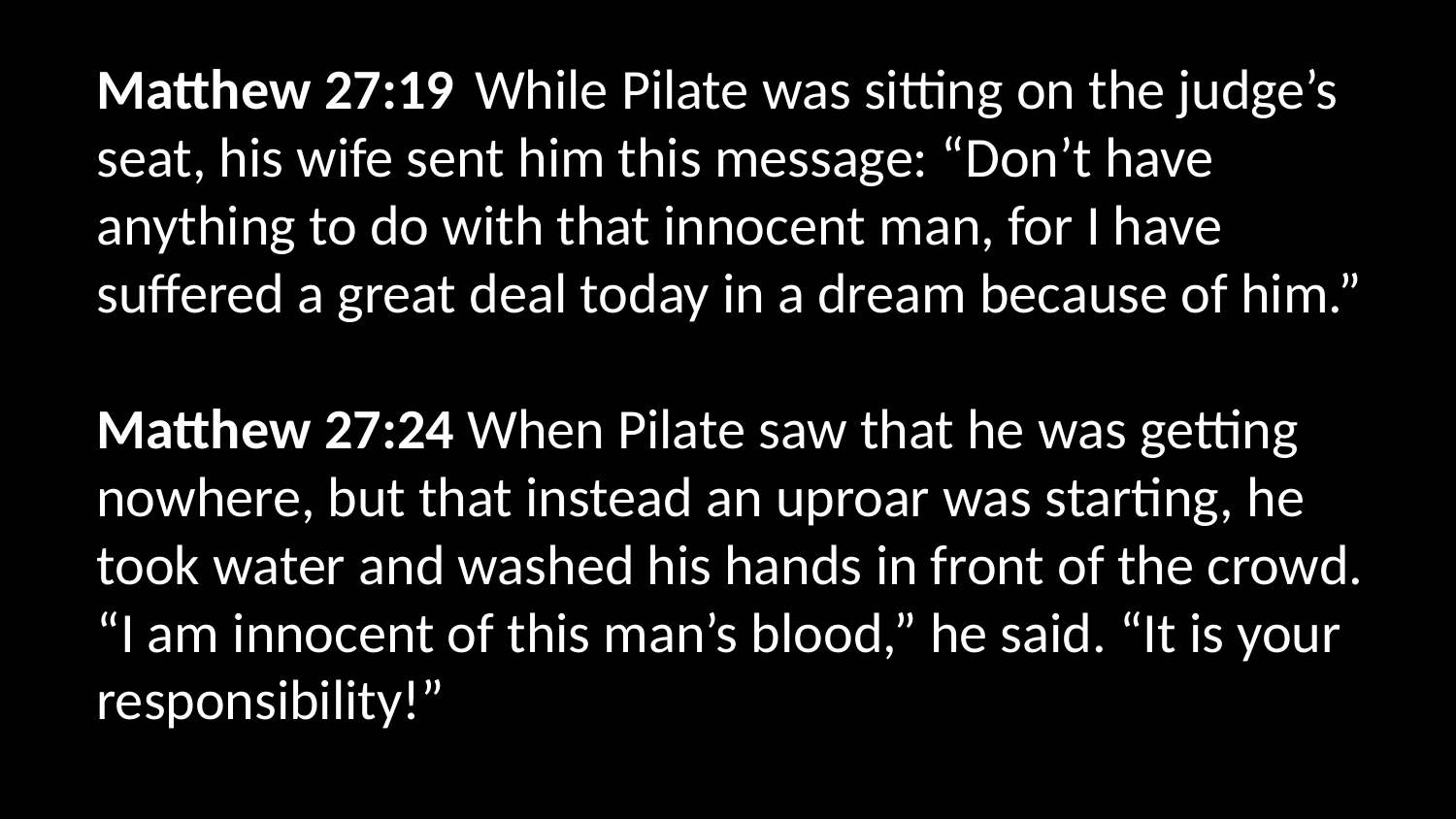

Matthew 27:19  While Pilate was sitting on the judge’s seat, his wife sent him this message: “Don’t have anything to do with that innocent man, for I have suffered a great deal today in a dream because of him.”

Matthew 27:24 When Pilate saw that he was getting nowhere, but that instead an uproar was starting, he took water and washed his hands in front of the crowd. “I am innocent of this man’s blood,” he said. “It is your responsibility!”